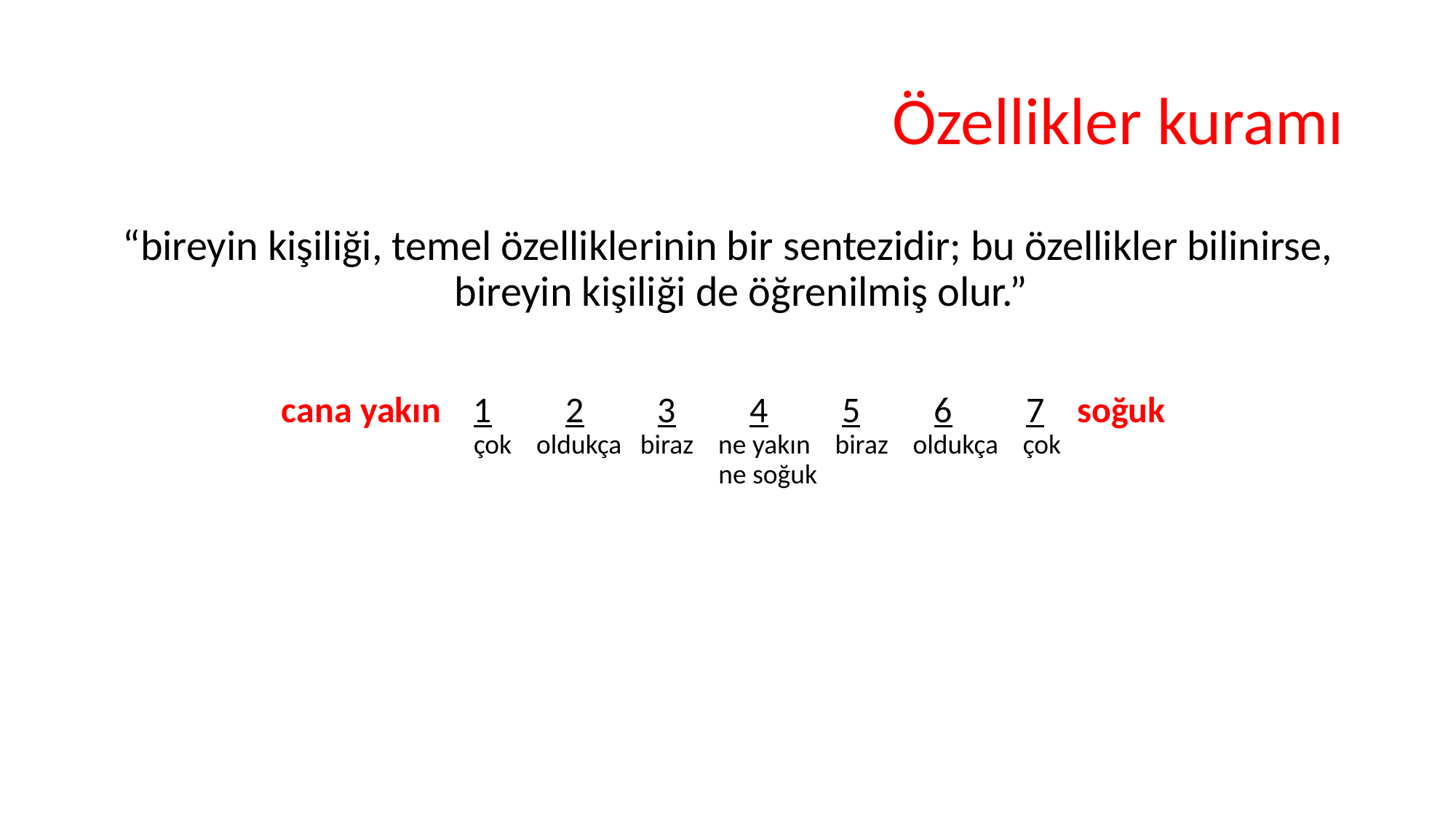

# Özellikler kuramı
“bireyin kişiliği, temel özelliklerinin bir sentezidir; bu özellikler bilinirse, bireyin kişiliği de öğrenilmiş olur.”

cana yakın    1         2         3         4         5         6         7    soğuk
             çok    oldukça   biraz    ne yakın    biraz    oldukça    çok
             ne soğuk